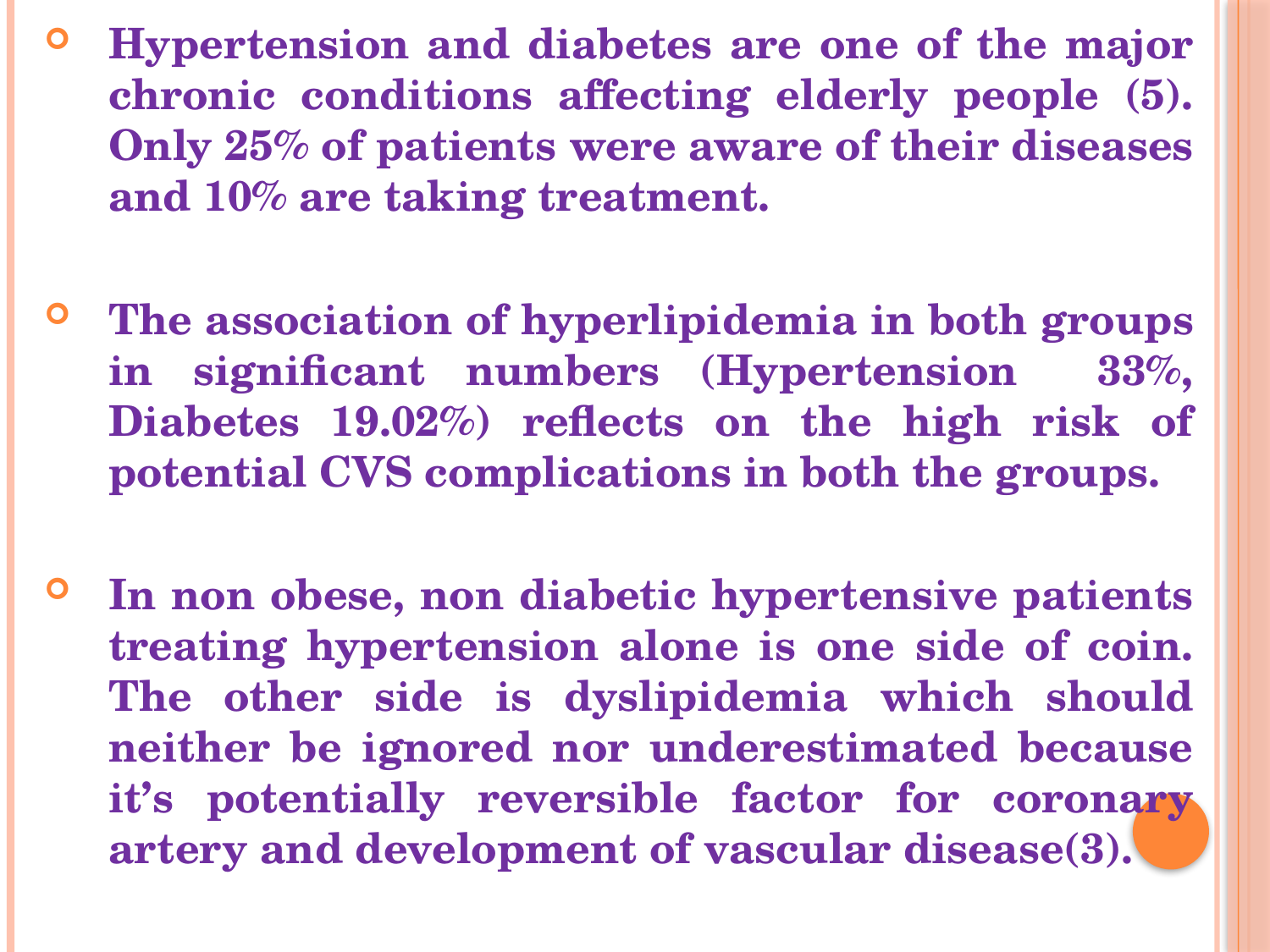

Hypertension and diabetes are one of the major chronic conditions affecting elderly people (5). Only 25% of patients were aware of their diseases and 10% are taking treatment.

The association of hyperlipidemia in both groups in significant numbers (Hypertension  33%, Diabetes 19.02%) reflects on the high risk of potential CVS complications in both the groups.

In non obese, non diabetic hypertensive patients treating hypertension alone is one side of coin. The other side is dyslipidemia which should neither be ignored nor underestimated because it’s potentially reversible factor for coronary artery and development of vascular disease(3).